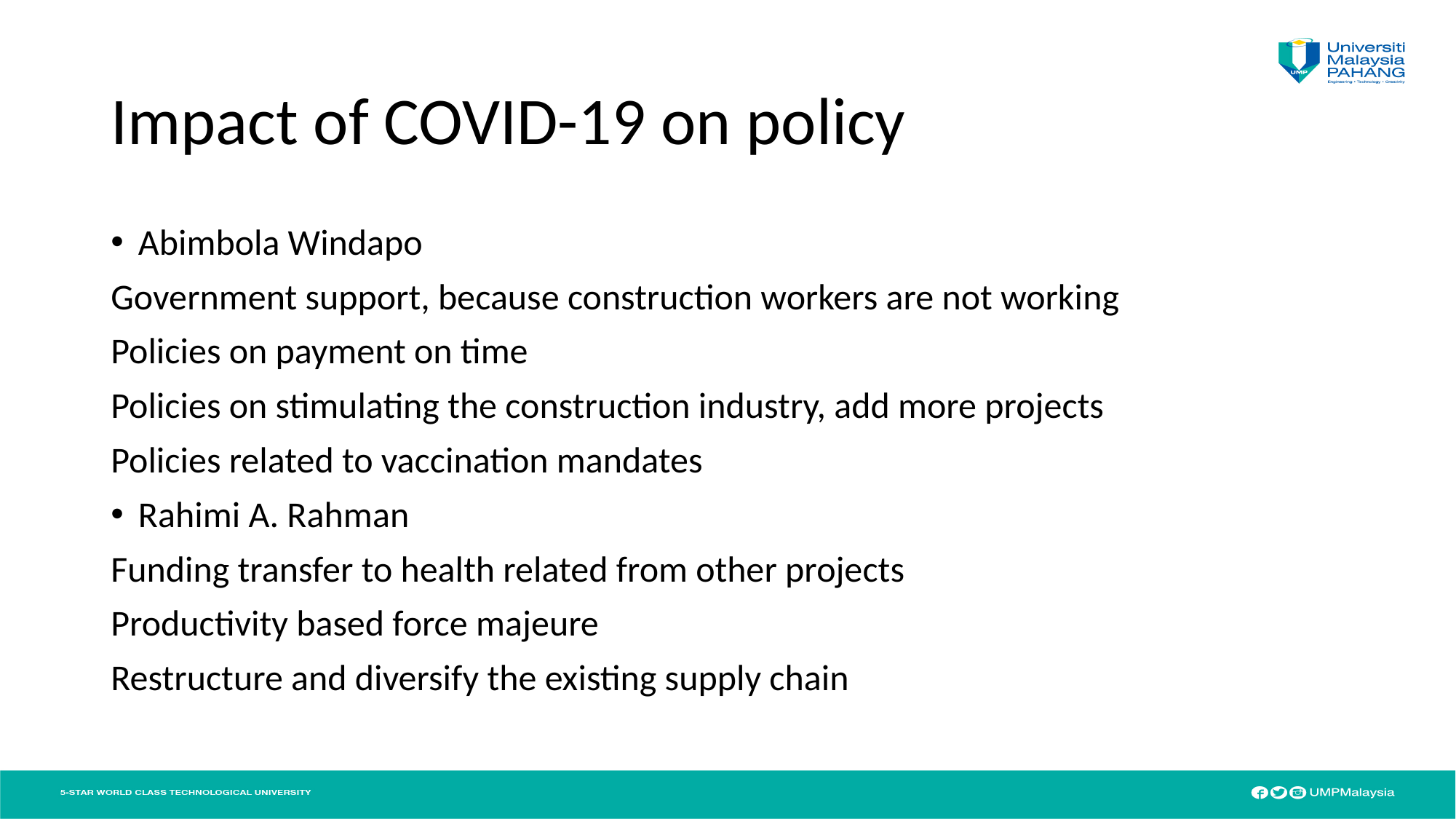

# Impact of COVID-19 on policy
Abimbola Windapo
Government support, because construction workers are not working
Policies on payment on time
Policies on stimulating the construction industry, add more projects
Policies related to vaccination mandates
Rahimi A. Rahman
Funding transfer to health related from other projects
Productivity based force majeure
Restructure and diversify the existing supply chain